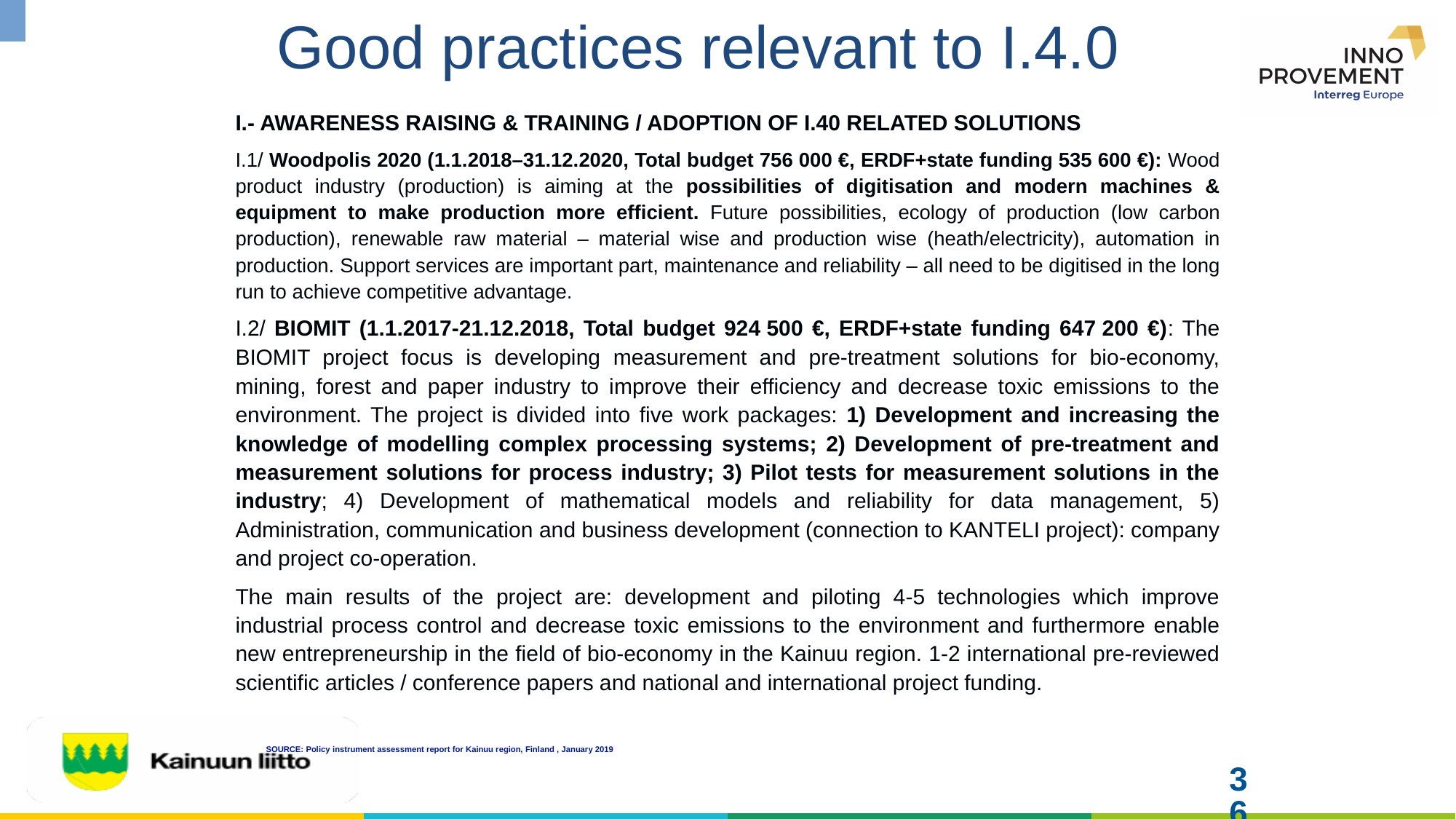

# Good practices relevant to I.4.0
I.- AWARENESS RAISING & TRAINING / ADOPTION OF I.40 RELATED SOLUTIONS
I.1/ Woodpolis 2020 (1.1.2018–31.12.2020, Total budget 756 000 €, ERDF+state funding 535 600 €): Wood product industry (production) is aiming at the possibilities of digitisation and modern machines & equipment to make production more efficient. Future possibilities, ecology of production (low carbon production), renewable raw material – material wise and production wise (heath/electricity), automation in production. Support services are important part, maintenance and reliability – all need to be digitised in the long run to achieve competitive advantage.
I.2/ BIOMIT (1.1.2017-21.12.2018, Total budget 924 500 €, ERDF+state funding 647 200 €): The BIOMIT project focus is developing measurement and pre-treatment solutions for bio-economy, mining, forest and paper industry to improve their efficiency and decrease toxic emissions to the environment. The project is divided into five work packages: 1) Development and increasing the knowledge of modelling complex processing systems; 2) Development of pre-treatment and measurement solutions for process industry; 3) Pilot tests for measurement solutions in the industry; 4) Development of mathematical models and reliability for data management, 5) Administration, communication and business development (connection to KANTELI project): company and project co-operation.
The main results of the project are: development and piloting 4-5 technologies which improve industrial process control and decrease toxic emissions to the environment and furthermore enable new entrepreneurship in the field of bio-economy in the Kainuu region. 1-2 international pre-reviewed scientific articles / conference papers and national and international project funding.

             SOURCE: Policy instrument assessment report for Kainuu region, Finland , January 2019
36